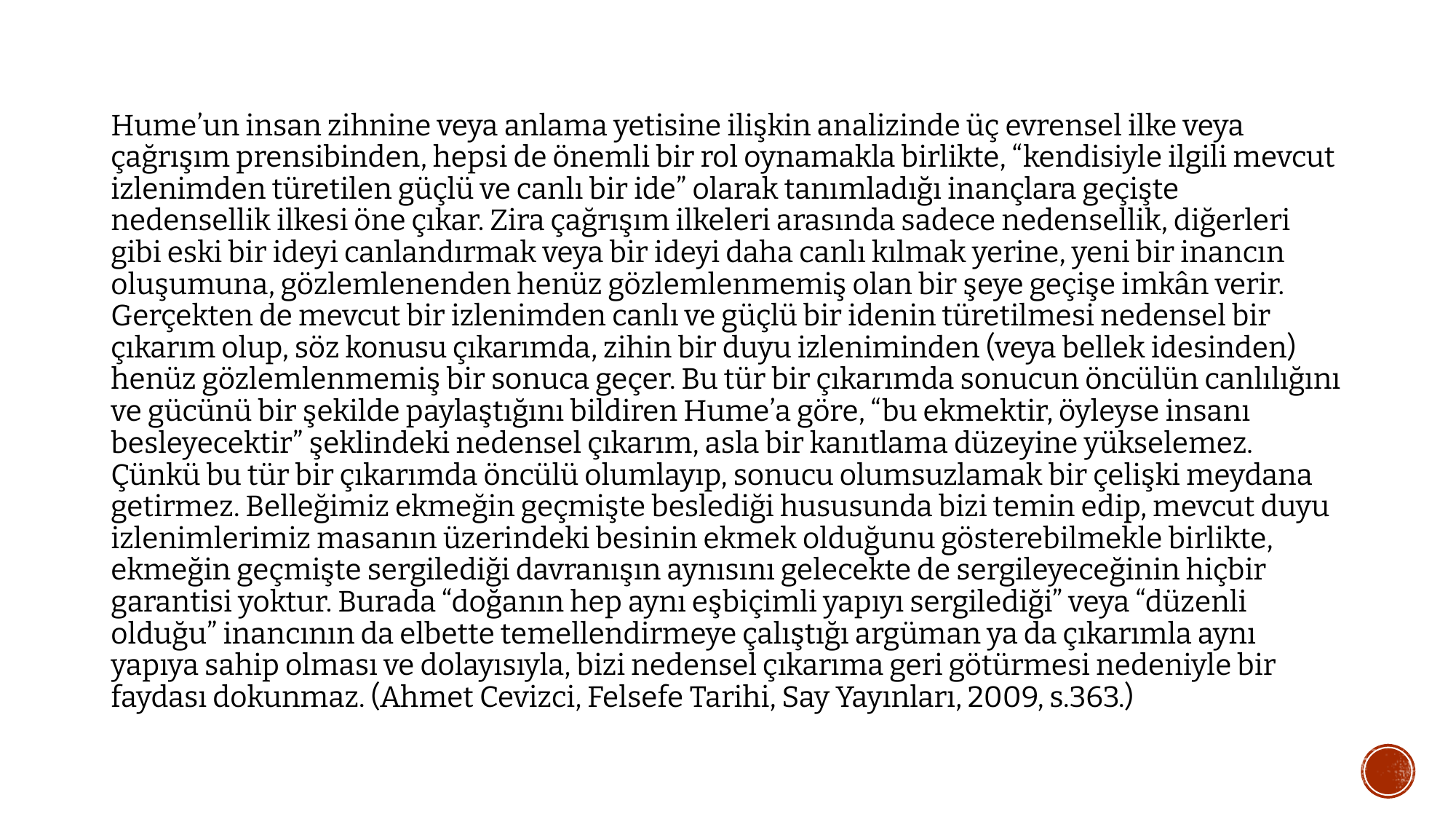

Hume’un insan zihnine veya anlama yetisine ilişkin analizinde üç evrensel ilke veya çağrışım prensibinden, hepsi de önemli bir rol oynamakla birlikte, “kendisiyle ilgili mevcut izlenimden türetilen güçlü ve canlı bir ide” olarak tanımladığı inançlara geçişte nedensellik ilkesi öne çıkar. Zira çağrışım ilkeleri arasında sadece nedensellik, diğerleri gibi eski bir ideyi canlandırmak veya bir ideyi daha canlı kılmak yerine, yeni bir inancın oluşumuna, gözlemlenenden henüz gözlemlenmemiş olan bir şeye geçişe imkân verir. Gerçekten de mevcut bir izlenimden canlı ve güçlü bir idenin türetilmesi nedensel bir çıkarım olup, söz konusu çıkarımda, zihin bir duyu izleniminden (veya bellek idesinden) henüz gözlemlenmemiş bir sonuca geçer. Bu tür bir çıkarımda sonucun öncülün canlılığını ve gücünü bir şekilde paylaştığını bildiren Hume’a göre, “bu ekmektir, öyleyse insanı besleyecektir” şeklindeki nedensel çıkarım, asla bir kanıtlama düzeyine yükselemez. Çünkü bu tür bir çıkarımda öncülü olumlayıp, sonucu olumsuzlamak bir çelişki meydana getirmez. Belleğimiz ekmeğin geçmişte beslediği hususunda bizi temin edip, mevcut duyu izlenimlerimiz masanın üzerindeki besinin ekmek olduğunu gösterebilmekle birlikte, ekmeğin geçmişte sergilediği davranışın aynısını gelecekte de sergileyeceğinin hiçbir garantisi yoktur. Burada “doğanın hep aynı eşbiçimli yapıyı sergilediği” veya “düzenli olduğu” inancının da elbette temellendirmeye çalıştığı argüman ya da çıkarımla aynı yapıya sahip olması ve dolayısıyla, bizi nedensel çıkarıma geri götürmesi nedeniyle bir faydası dokunmaz. (Ahmet Cevizci, Felsefe Tarihi, Say Yayınları, 2009, s.363.)